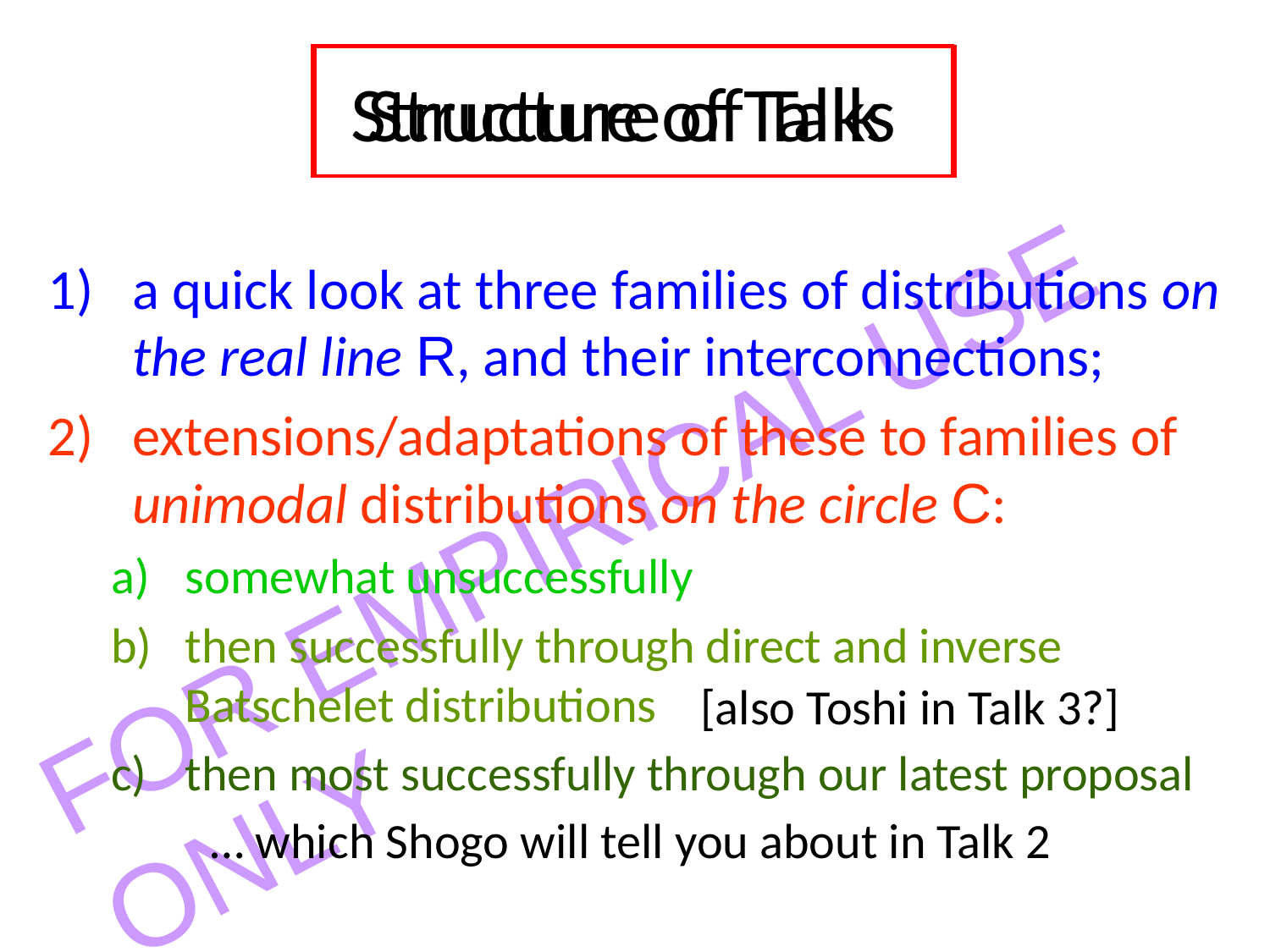

Structure of Talks
# Structure of Talk
a quick look at three families of distributions on the real line R, and their interconnections;
extensions/adaptations of these to families of unimodal distributions on the circle C:
somewhat unsuccessfully
then successfully through direct and inverse Batschelet distributions
then most successfully through our latest proposal
FOR EMPIRICAL USE ONLY
[also Toshi in Talk 3?]
… which Shogo will tell you about in Talk 2